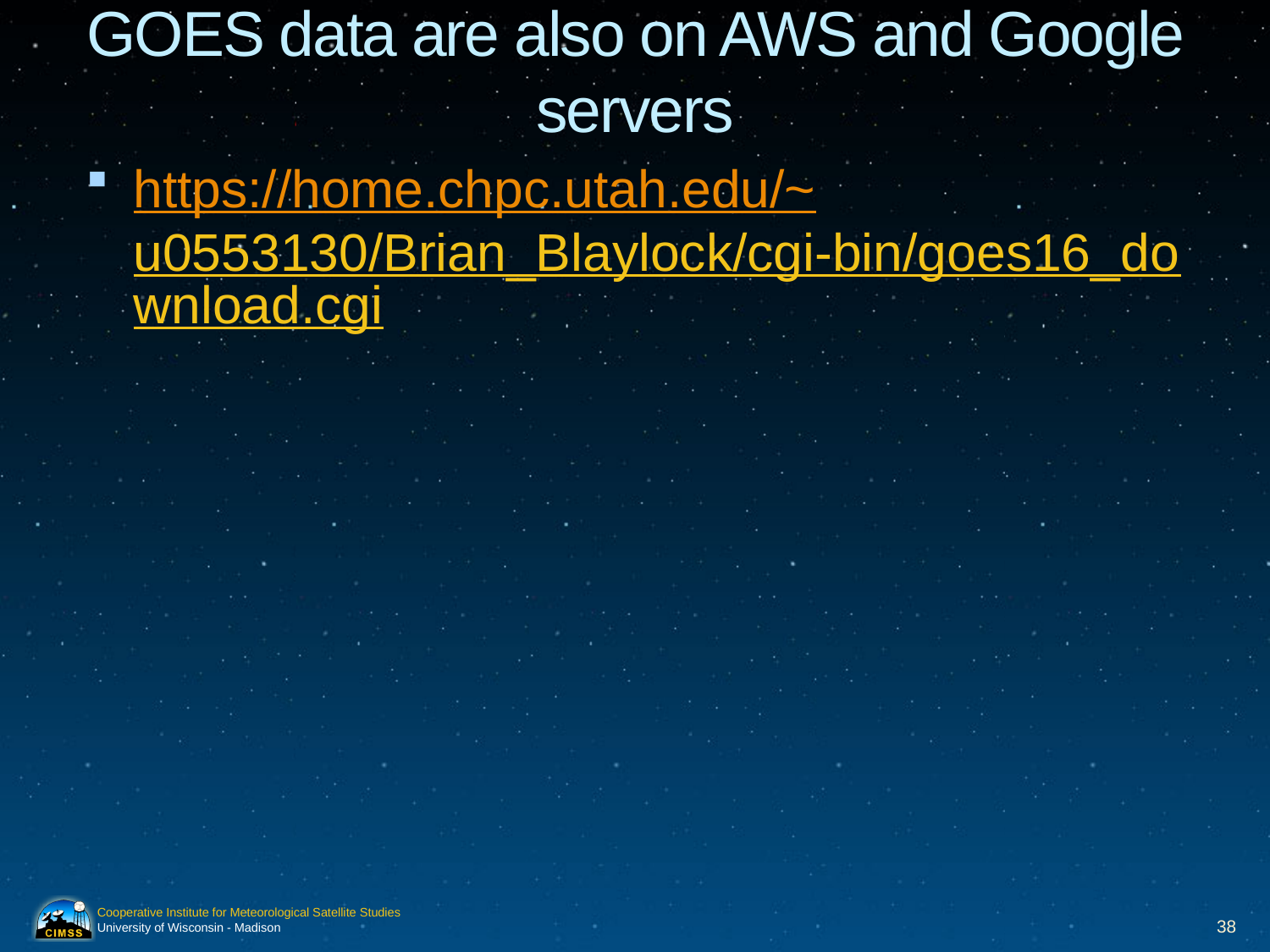

# GOES data are also on AWS and Google servers
https://home.chpc.utah.edu/~u0553130/Brian_Blaylock/cgi-bin/goes16_download.cgi
38